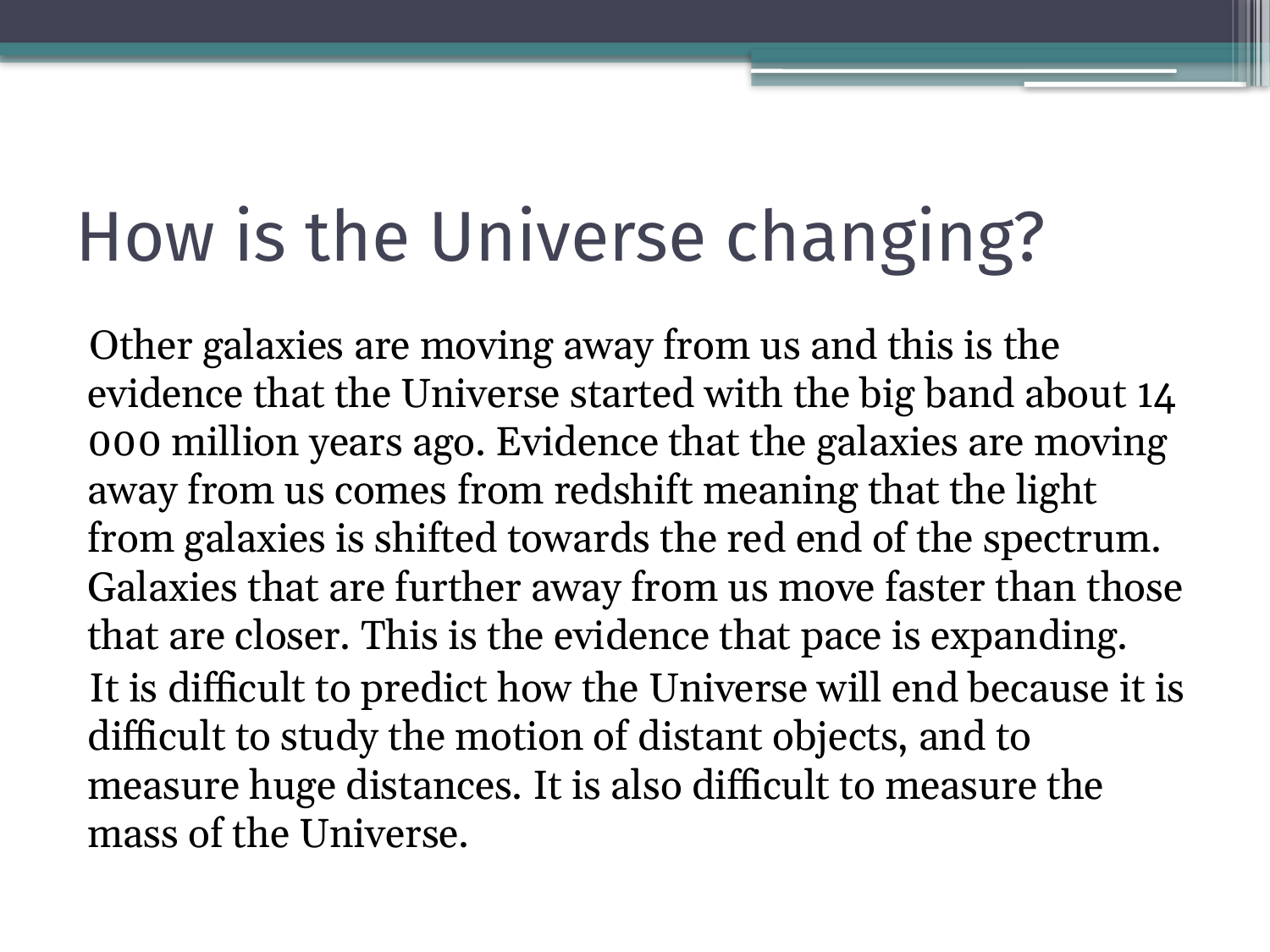

# How is the Universe changing?
Other galaxies are moving away from us and this is the evidence that the Universe started with the big band about 14 000 million years ago. Evidence that the galaxies are moving away from us comes from redshift meaning that the light from galaxies is shifted towards the red end of the spectrum. Galaxies that are further away from us move faster than those that are closer. This is the evidence that pace is expanding.
It is difficult to predict how the Universe will end because it is difficult to study the motion of distant objects, and to measure huge distances. It is also difficult to measure the mass of the Universe.